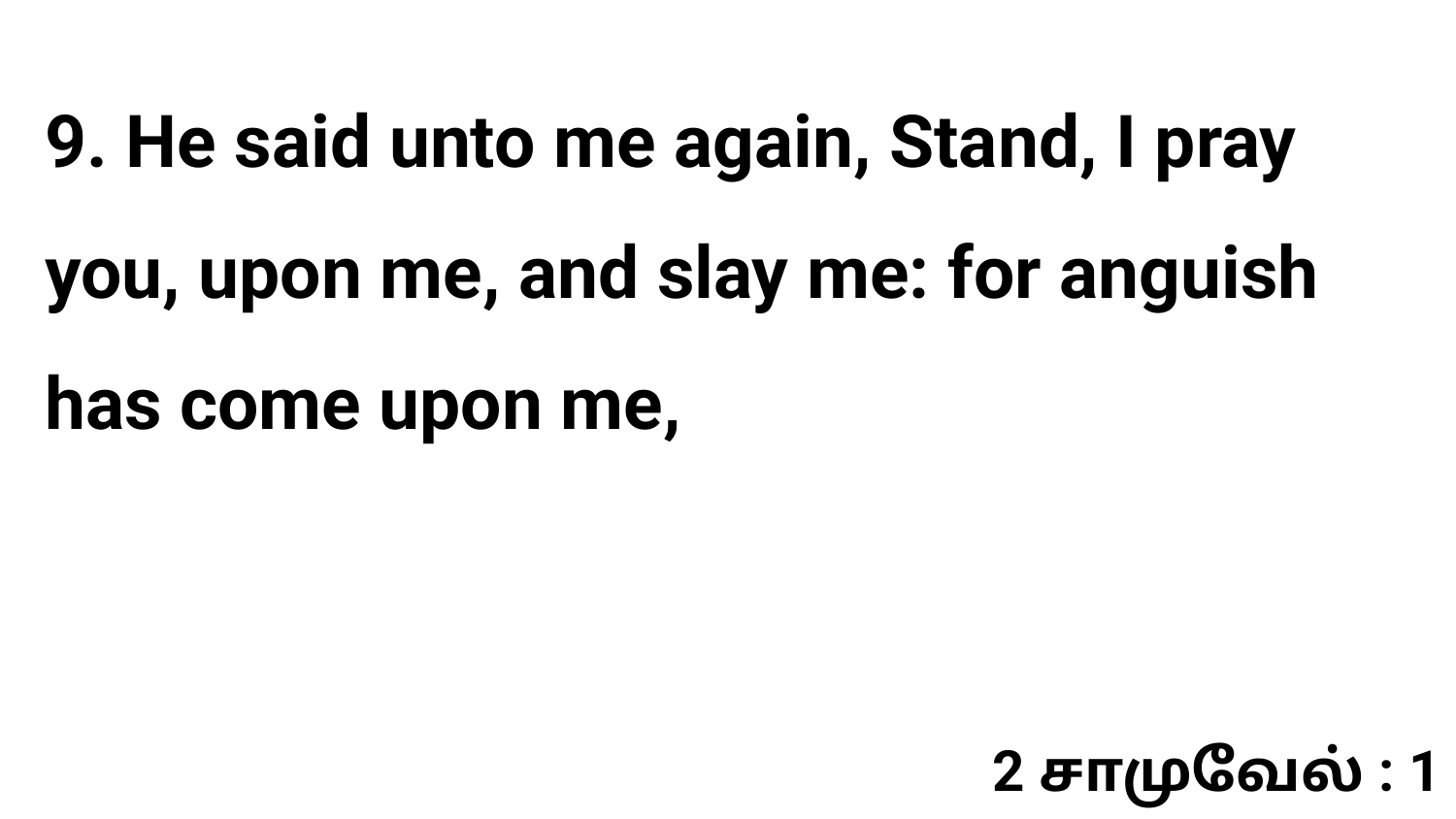

9. He said unto me again, Stand, I pray you, upon me, and slay me: for anguish has come upon me,
2 சாமுவேல் : 1